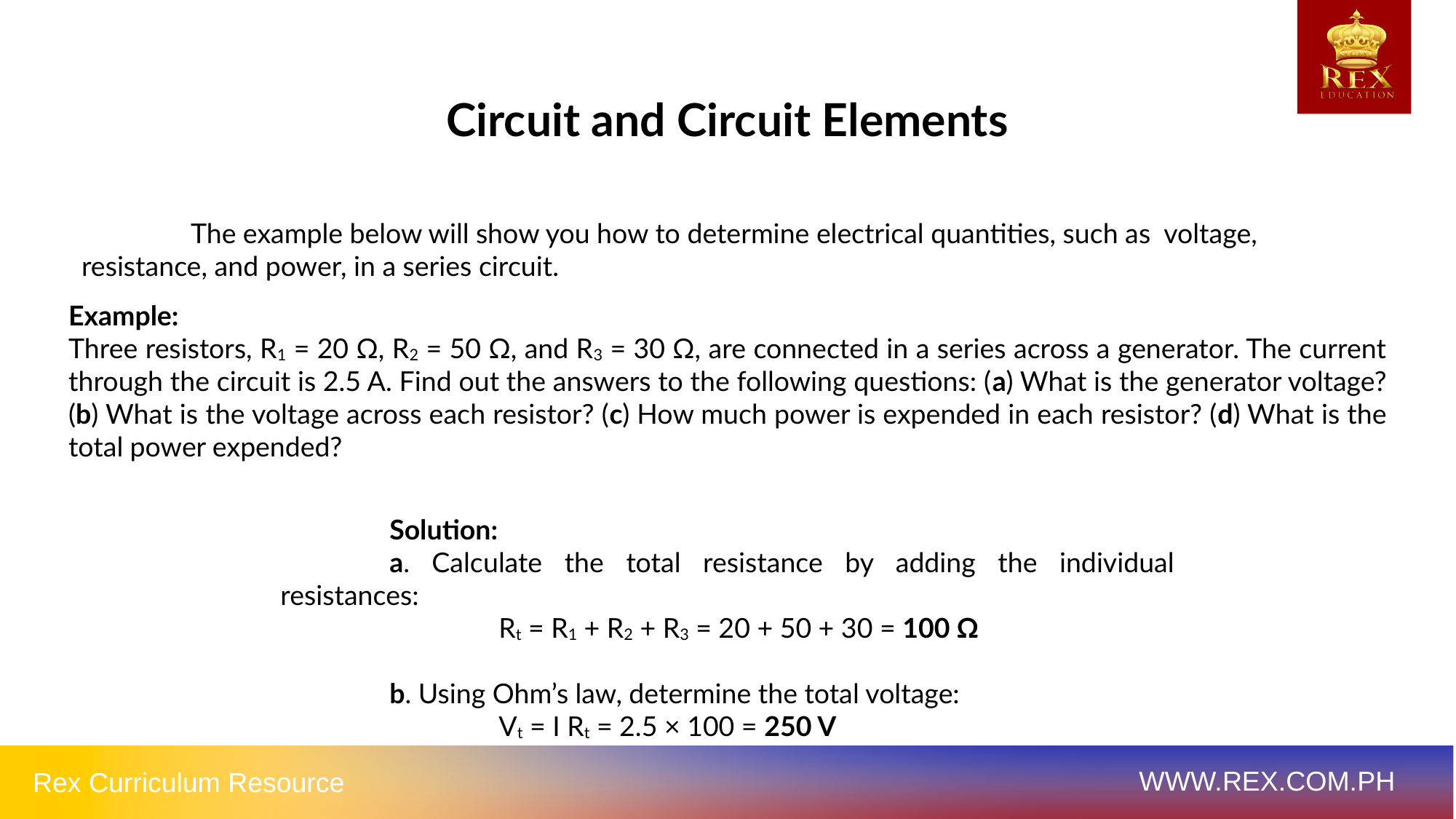

Circuit and Circuit Elements
	The example below will show you how to determine electrical quantities, such as  voltage, resistance, and power, in a series circuit.

Example:
Three resistors, R1 = 20 Ω, R2 = 50 Ω, and R3 = 30 Ω, are connected in a series across a generator. The current through the circuit is 2.5 A. Find out the answers to the following questions: (a) What is the generator voltage? (b) What is the voltage across each resistor? (c) How much power is expended in each resistor? (d) What is the total power expended?
	Solution:
	a. Calculate the total resistance by adding the individual resistances:
    		Rt = R1 + R2 + R3 = 20 + 50 + 30 = 100 Ω

	b. Using Ohm’s law, determine the total voltage:
    		Vt = I Rt = 2.5 × 100 = 250 V